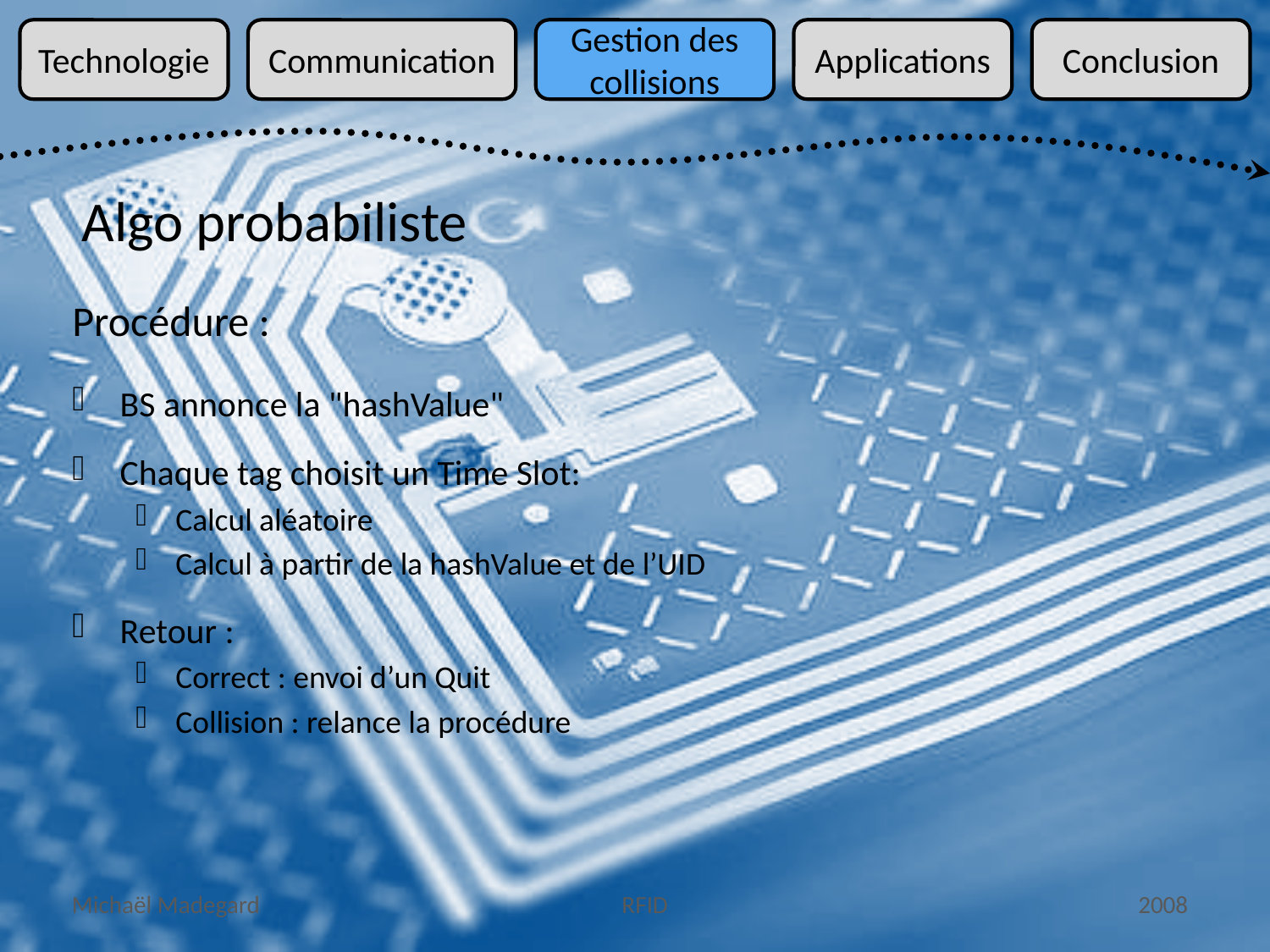

Technologie
Communication
Gestion des
collisions
Applications
Conclusion
Algo probabiliste
Procédure :

BS annonce la "hashValue"

Chaque tag choisit un Time Slot:
Calcul aléatoire
Calcul à partir de la hashValue et de l’UID

Retour :
Correct : envoi d’un Quit
Collision : relance la procédure